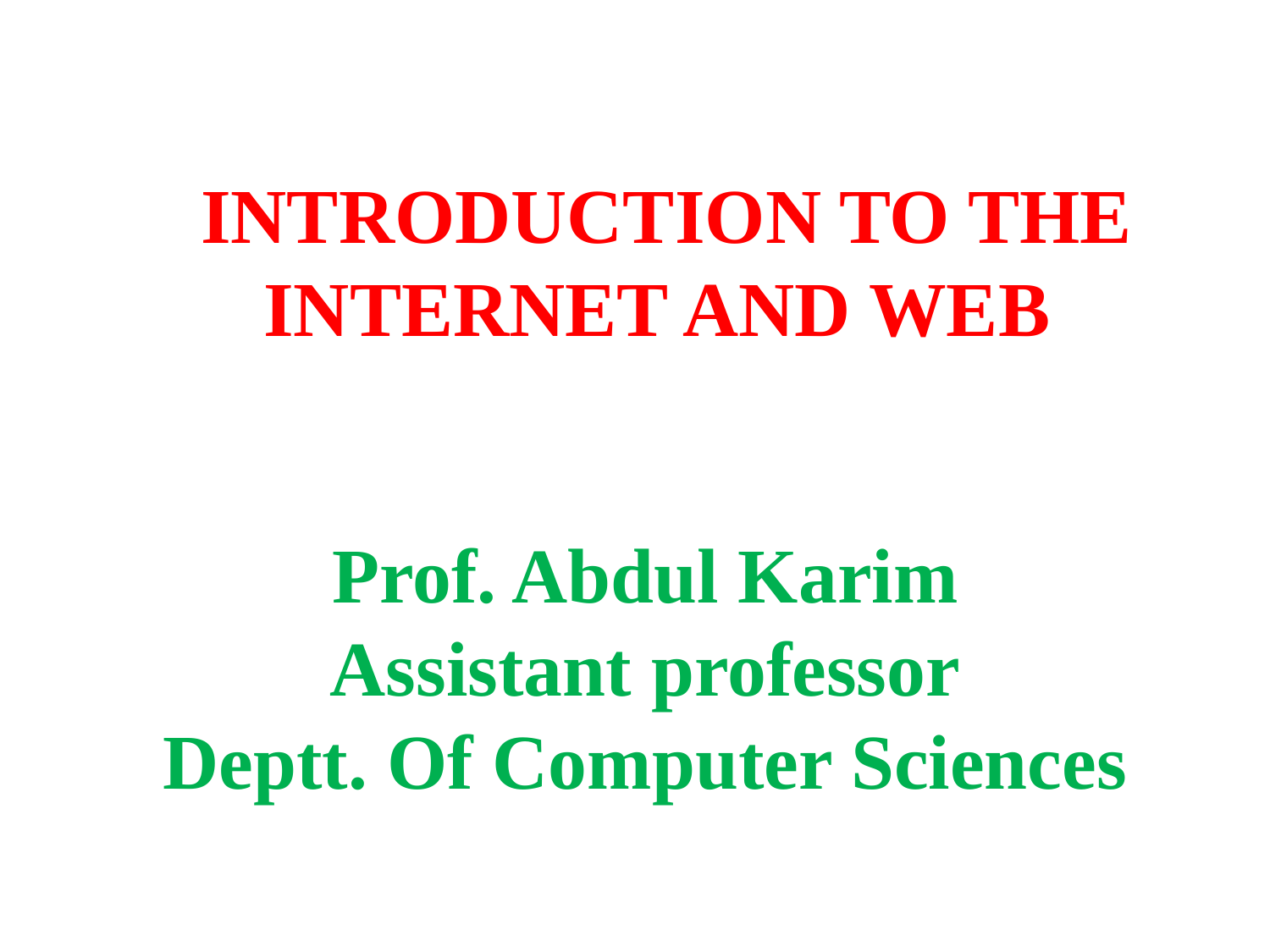

# INTRODUCTION TO THE INTERNET AND WEB

Prof. Abdul Karim
Assistant professor
Deptt. Of Computer Sciences